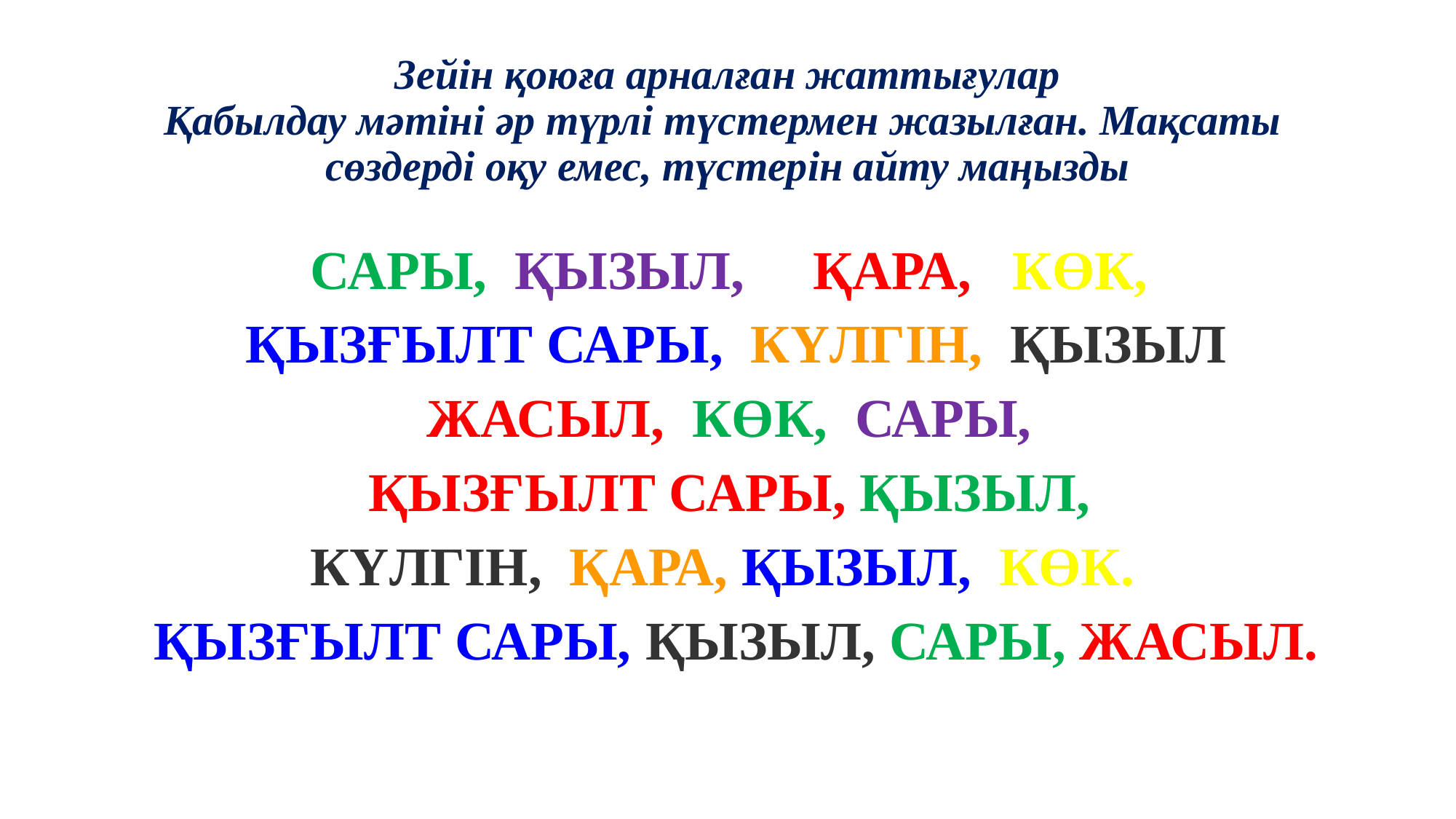

# Зейін қоюға арналған жаттығулар Қабылдау мәтіні әр түрлі түстермен жазылған. Мақсаты  сөздерді оқу емес, түстерін айту маңызды
САРЫ,  ҚЫЗЫЛ,     ҚАРА,   КӨК,
ҚЫЗҒЫЛТ САРЫ,  КҮЛГІН,  ҚЫЗЫЛ
ЖАСЫЛ,  КӨК,  САРЫ,
ҚЫЗҒЫЛТ САРЫ, ҚЫЗЫЛ,
КҮЛГІН,  ҚАРА, ҚЫЗЫЛ,  КӨК.
ҚЫЗҒЫЛТ САРЫ, ҚЫЗЫЛ, САРЫ, ЖАСЫЛ.